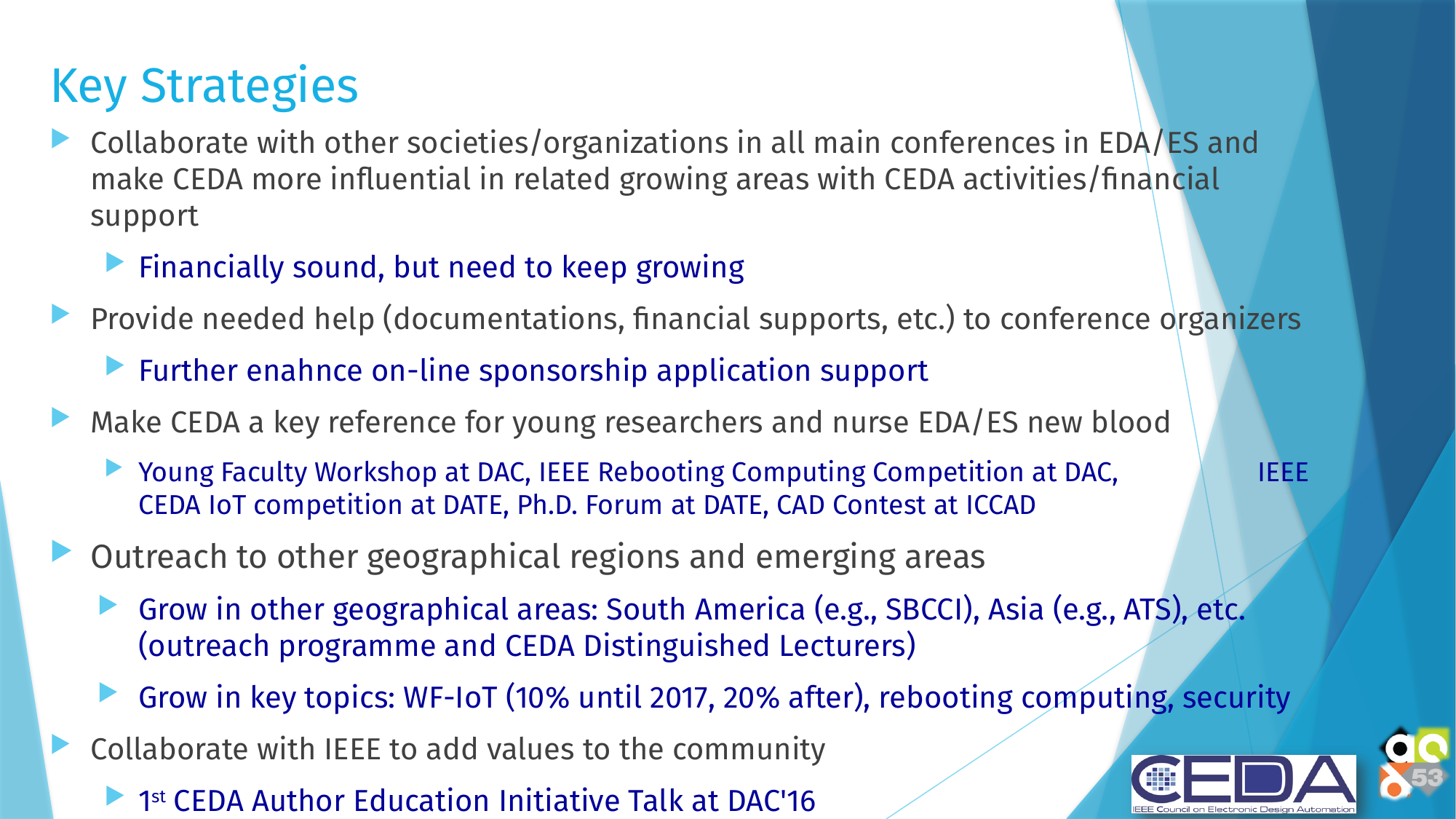

# Key Strategies
Collaborate with other societies/organizations in all main conferences in EDA/ES and make CEDA more influential in related growing areas with CEDA activities/financial support
Financially sound, but need to keep growing
Provide needed help (documentations, financial supports, etc.) to conference organizers
Further enahnce on-line sponsorship application support
Make CEDA a key reference for young researchers and nurse EDA/ES new blood
Young Faculty Workshop at DAC, IEEE Rebooting Computing Competition at DAC,                   IEEE CEDA IoT competition at DATE, Ph.D. Forum at DATE, CAD Contest at ICCAD
Outreach to other geographical regions and emerging areas
Grow in other geographical areas: South America (e.g., SBCCI), Asia (e.g., ATS), etc. (outreach programme and CEDA Distinguished Lecturers)
Grow in key topics: WF-IoT (10% until 2017, 20% after), rebooting computing, security
Collaborate with IEEE to add values to the community
1st CEDA Author Education Initiative Talk at DAC'16